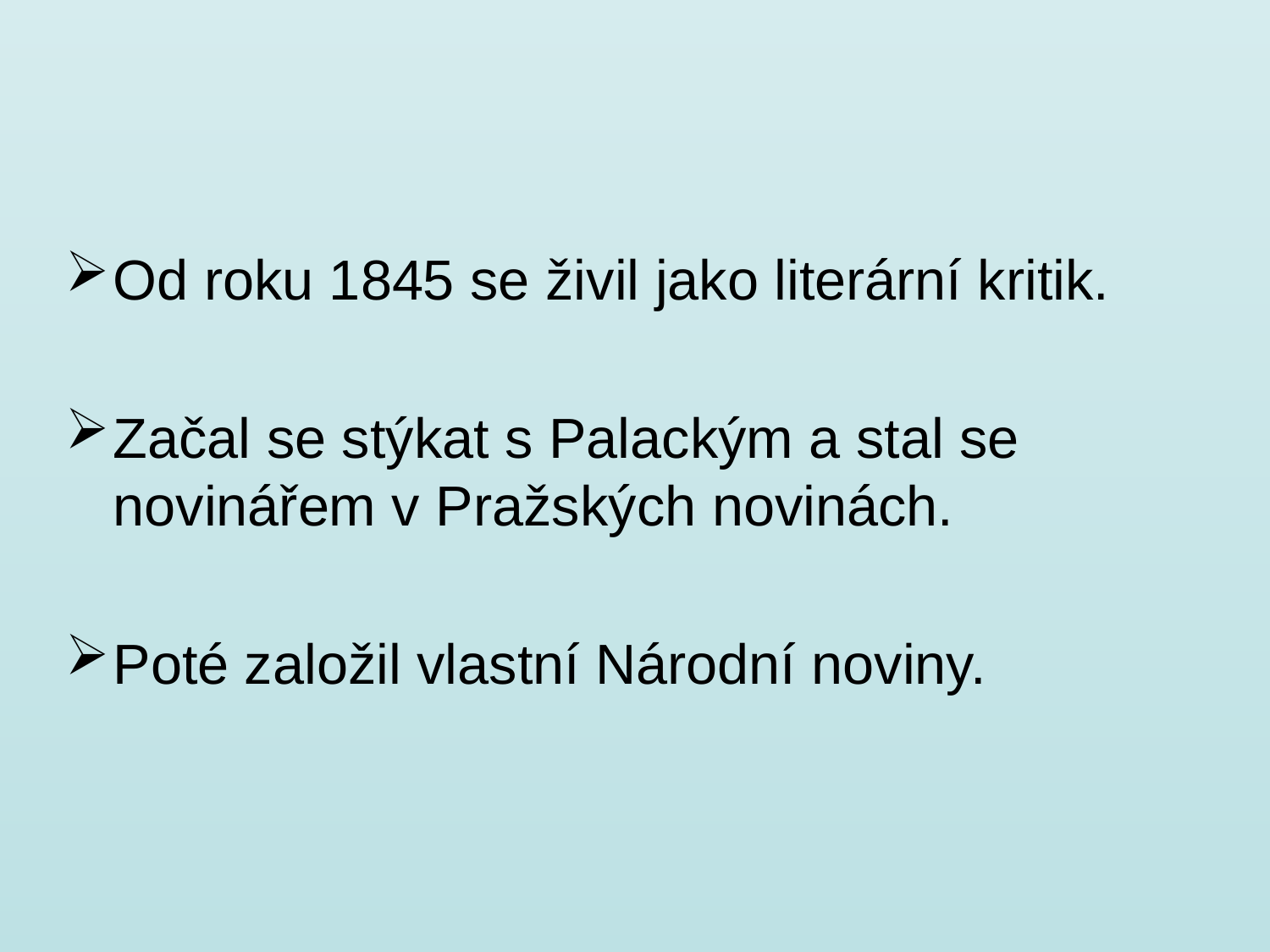

Od roku 1845 se živil jako literární kritik.

Začal se stýkat s Palackým a stal se novinářem v Pražských novinách.

Poté založil vlastní Národní noviny.